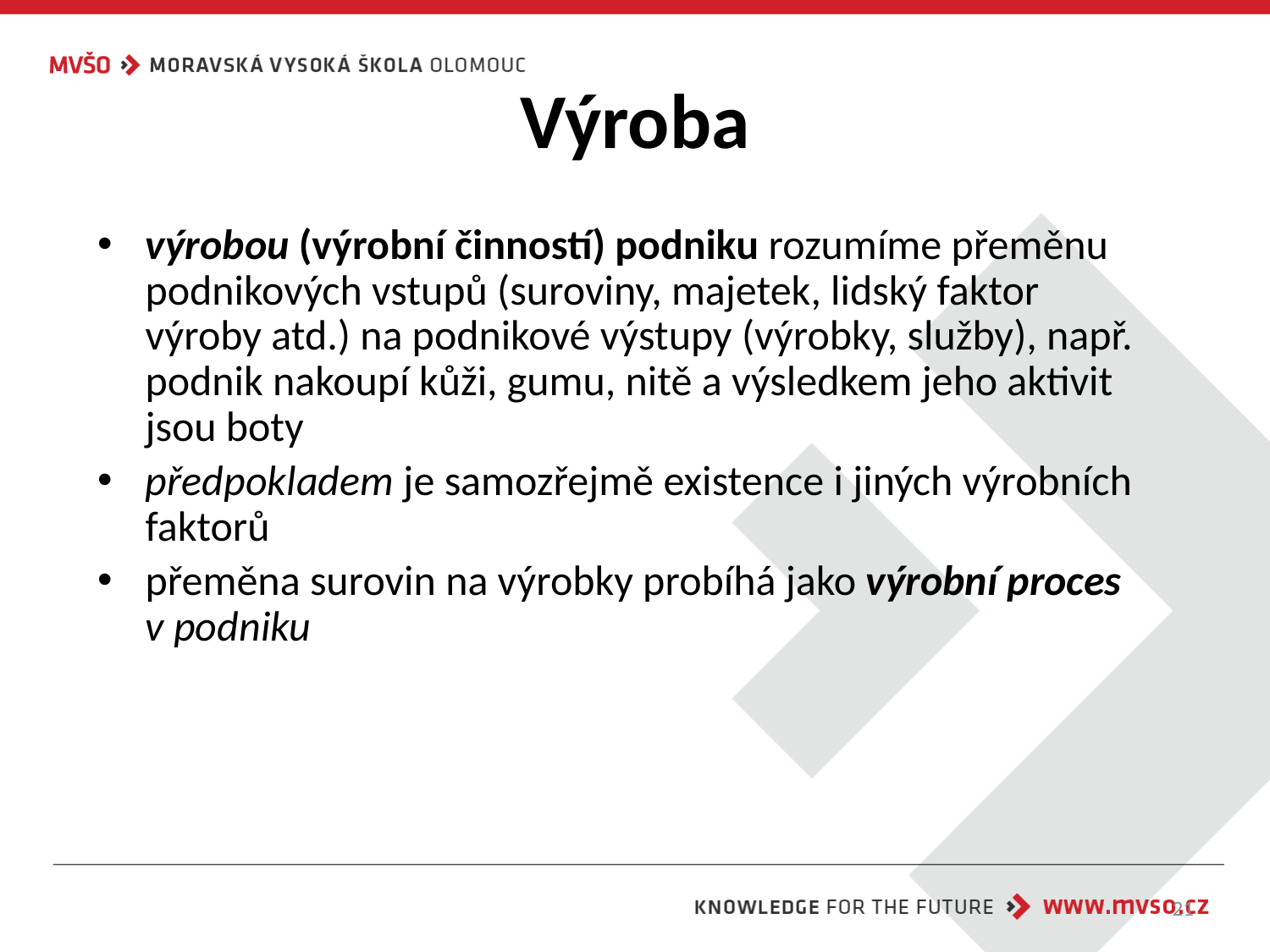

# Výroba
výrobou (výrobní činností) podniku rozumíme přeměnu podnikových vstupů (suroviny, majetek, lidský faktor výroby atd.) na podnikové výstupy (výrobky, služby), např. podnik nakoupí kůži, gumu, nitě a výsledkem jeho aktivit jsou boty
předpokladem je samozřejmě existence i jiných výrobních faktorů
přeměna surovin na výrobky probíhá jako výrobní proces v podniku
21